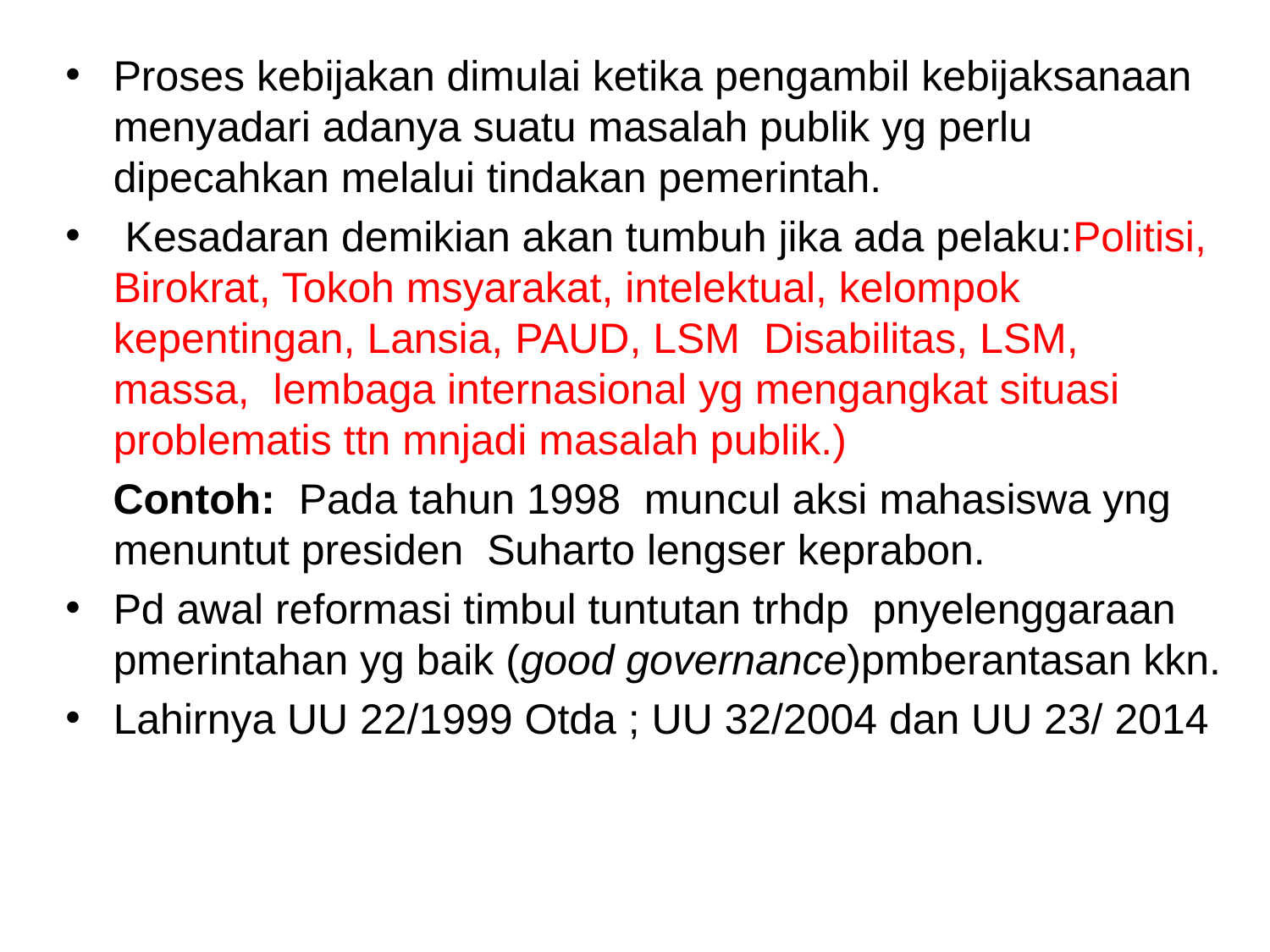

Proses kebijakan dimulai ketika pengambil kebijaksanaan menyadari adanya suatu masalah publik yg perlu dipecahkan melalui tindakan pemerintah.
 Kesadaran demikian akan tumbuh jika ada pelaku:Politisi, Birokrat, Tokoh msyarakat, intelektual, kelompok kepentingan, Lansia, PAUD, LSM  Disabilitas, LSM, massa,  lembaga internasional yg mengangkat situasi problematis ttn mnjadi masalah publik.)
    Contoh:  Pada tahun 1998  muncul aksi mahasiswa yng menuntut presiden  Suharto lengser keprabon.
Pd awal reformasi timbul tuntutan trhdp  pnyelenggaraan  pmerintahan yg baik (good governance)pmberantasan kkn.
Lahirnya UU 22/1999 Otda ; UU 32/2004 dan UU 23/ 2014